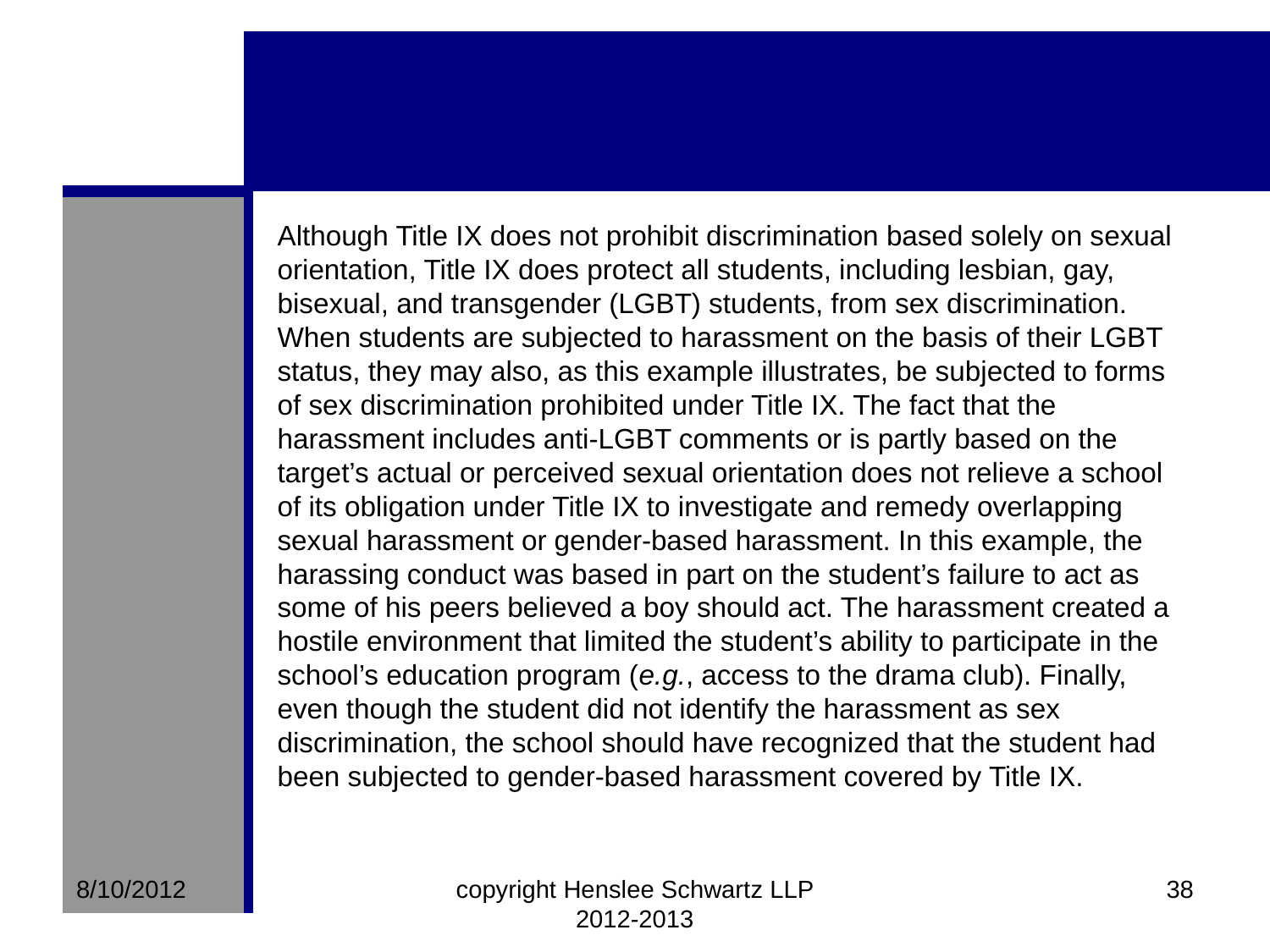

Although Title IX does not prohibit discrimination based solely on sexual orientation, Title IX does protect all students, including lesbian, gay, bisexual, and transgender (LGBT) students, from sex discrimination. When students are subjected to harassment on the basis of their LGBT status, they may also, as this example illustrates, be subjected to forms of sex discrimination prohibited under Title IX. The fact that the harassment includes anti-LGBT comments or is partly based on the target’s actual or perceived sexual orientation does not relieve a school of its obligation under Title IX to investigate and remedy overlapping sexual harassment or gender-based harassment. In this example, the harassing conduct was based in part on the student’s failure to act as some of his peers believed a boy should act. The harassment created a hostile environment that limited the student’s ability to participate in the school’s education program (e.g., access to the drama club). Finally, even though the student did not identify the harassment as sex discrimination, the school should have recognized that the student had been subjected to gender-based harassment covered by Title IX.
8/10/2012
copyright Henslee Schwartz LLP 2012-2013
38